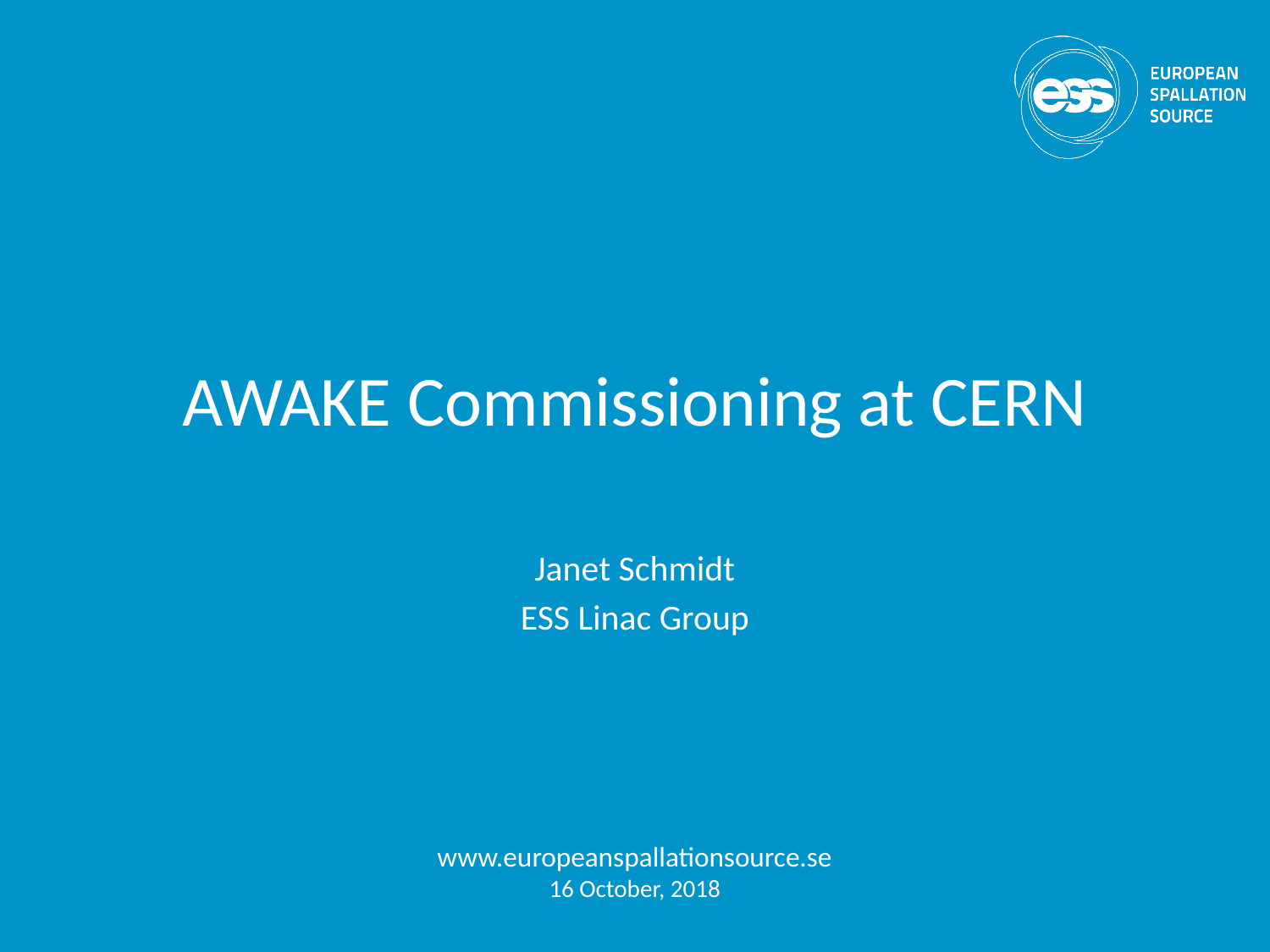

# AWAKE Commissioning at CERN
Janet Schmidt
ESS Linac Group
www.europeanspallationsource.se
16 October, 2018